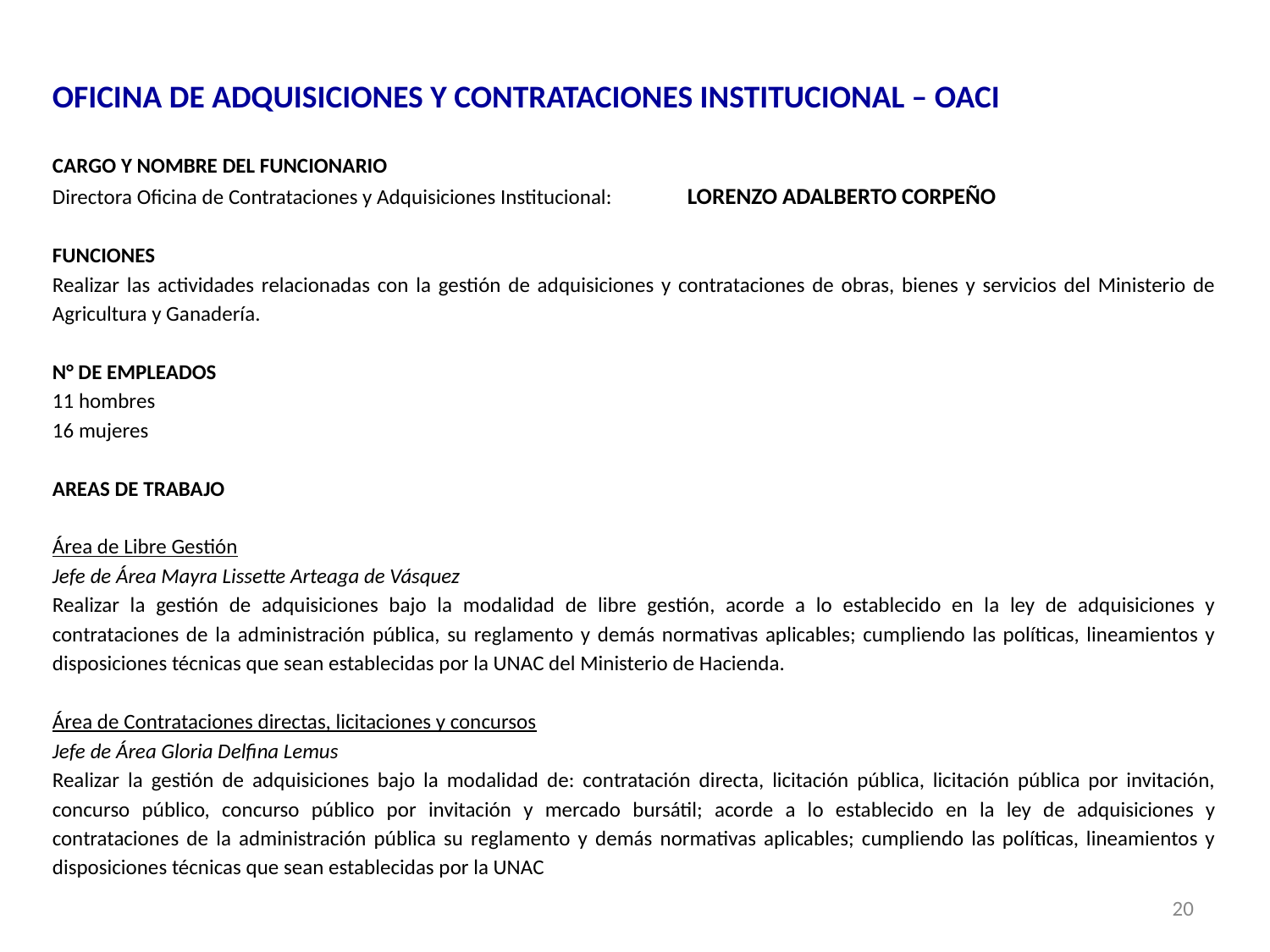

OFICINA DE ADQUISICIONES Y CONTRATACIONES INSTITUCIONAL – OACI

CARGO Y NOMBRE DEL FUNCIONARIO
Directora Oficina de Contrataciones y Adquisiciones Institucional:	LORENZO ADALBERTO CORPEÑO

FUNCIONES
Realizar las actividades relacionadas con la gestión de adquisiciones y contrataciones de obras, bienes y servicios del Ministerio de Agricultura y Ganadería.

N° DE EMPLEADOS
11 hombres
16 mujeres

AREAS DE TRABAJO

Área de Libre Gestión
Jefe de Área Mayra Lissette Arteaga de Vásquez
Realizar la gestión de adquisiciones bajo la modalidad de libre gestión, acorde a lo establecido en la ley de adquisiciones y contrataciones de la administración pública, su reglamento y demás normativas aplicables; cumpliendo las políticas, lineamientos y disposiciones técnicas que sean establecidas por la UNAC del Ministerio de Hacienda.

Área de Contrataciones directas, licitaciones y concursos
Jefe de Área Gloria Delfina Lemus
Realizar la gestión de adquisiciones bajo la modalidad de: contratación directa, licitación pública, licitación pública por invitación, concurso público, concurso público por invitación y mercado bursátil; acorde a lo establecido en la ley de adquisiciones y contrataciones de la administración pública su reglamento y demás normativas aplicables; cumpliendo las políticas, lineamientos y disposiciones técnicas que sean establecidas por la UNAC
20